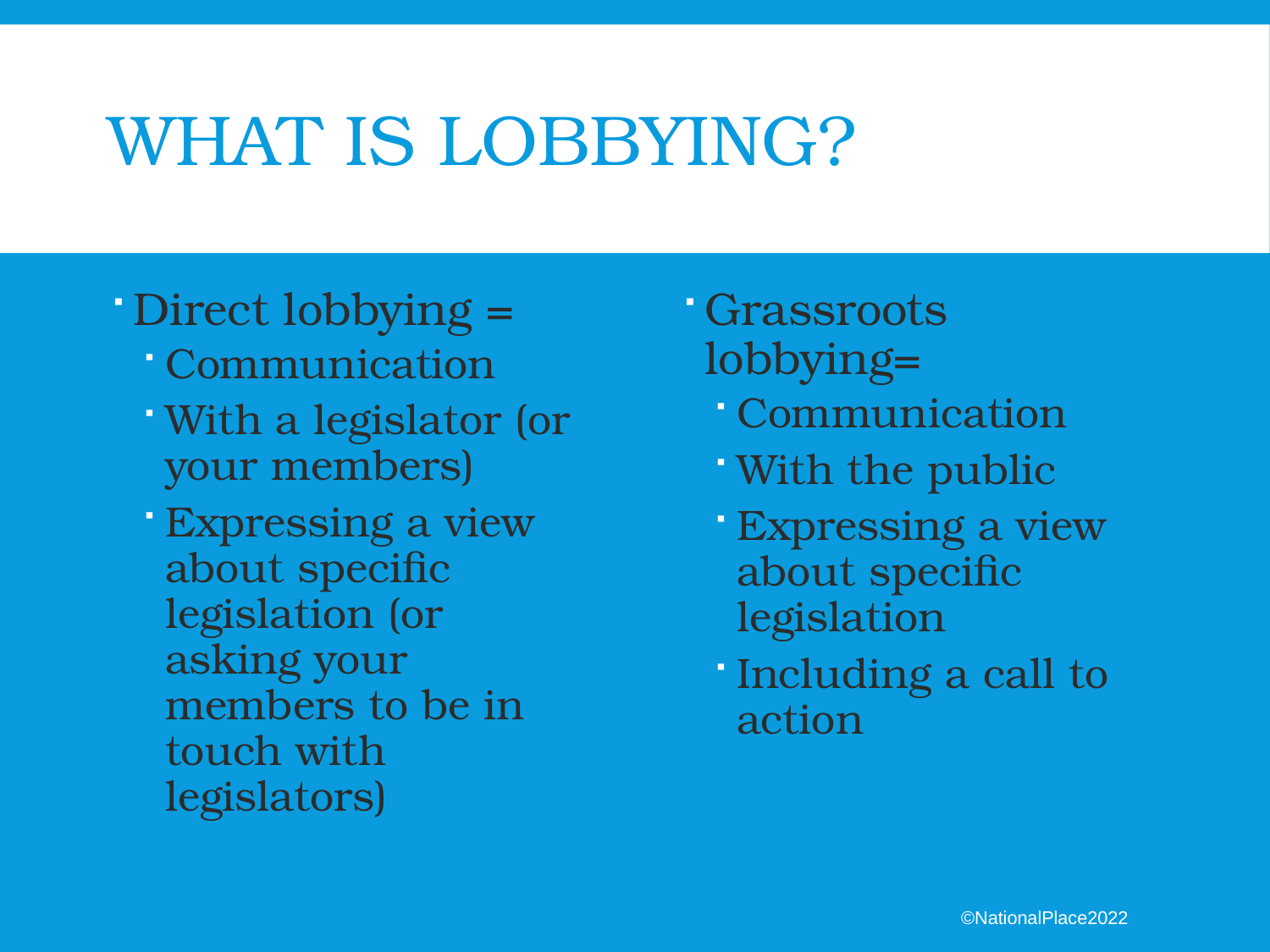

# What is lobbying?
Direct lobbying =
Communication
With a legislator (or your members)
Expressing a view about specific legislation (or asking your members to be in touch with legislators)
Grassroots lobbying=
Communication
With the public
Expressing a view about specific legislation
Including a call to action
©NationalPlace2022